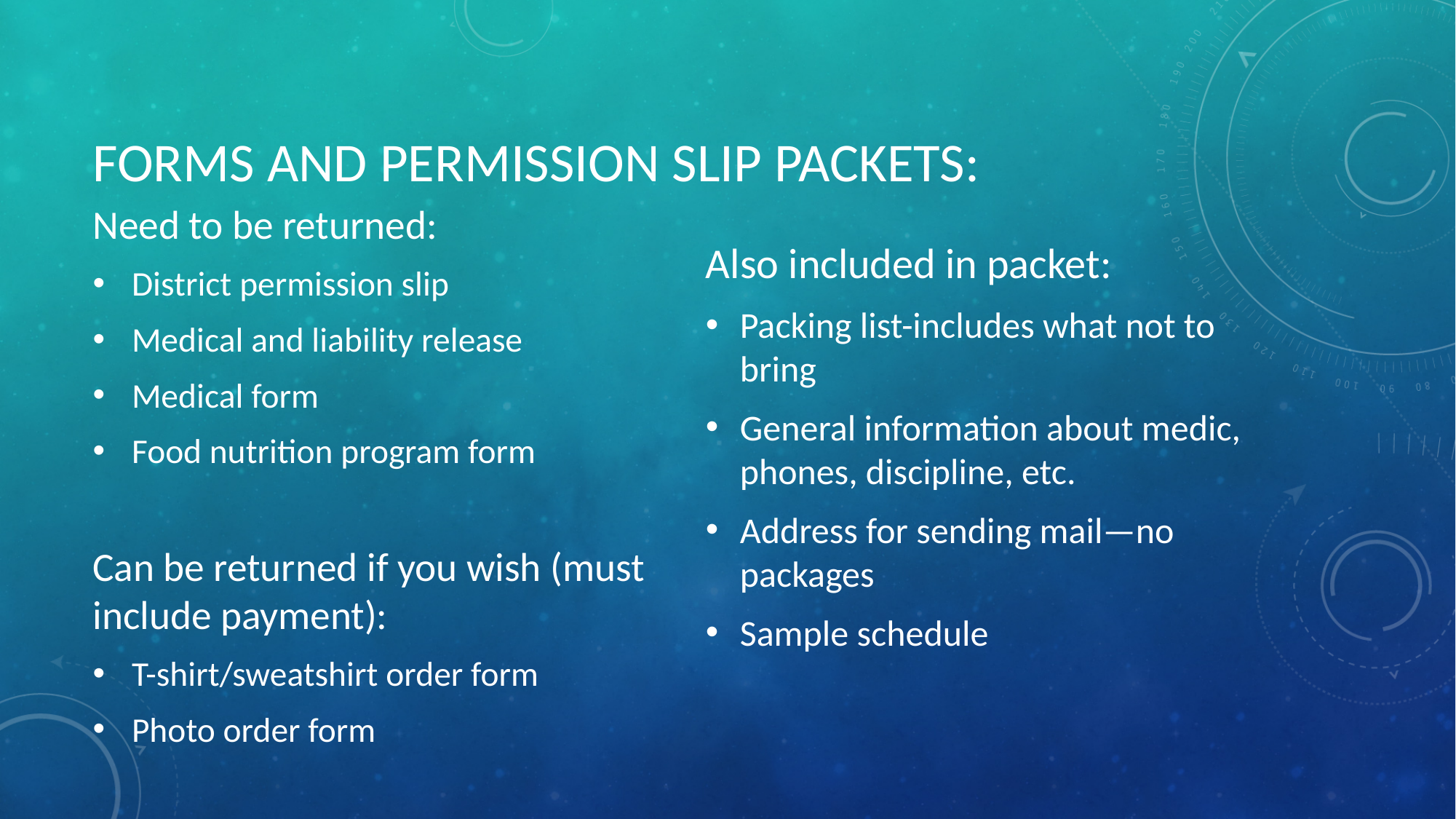

# Forms and permission slip Packets:
Need to be returned:
District permission slip
Medical and liability release
Medical form
Food nutrition program form

Can be returned if you wish (must include payment):
T-shirt/sweatshirt order form
Photo order form
Also included in packet:
Packing list-includes what not to bring
General information about medic, phones, discipline, etc.
Address for sending mail—no packages
Sample schedule